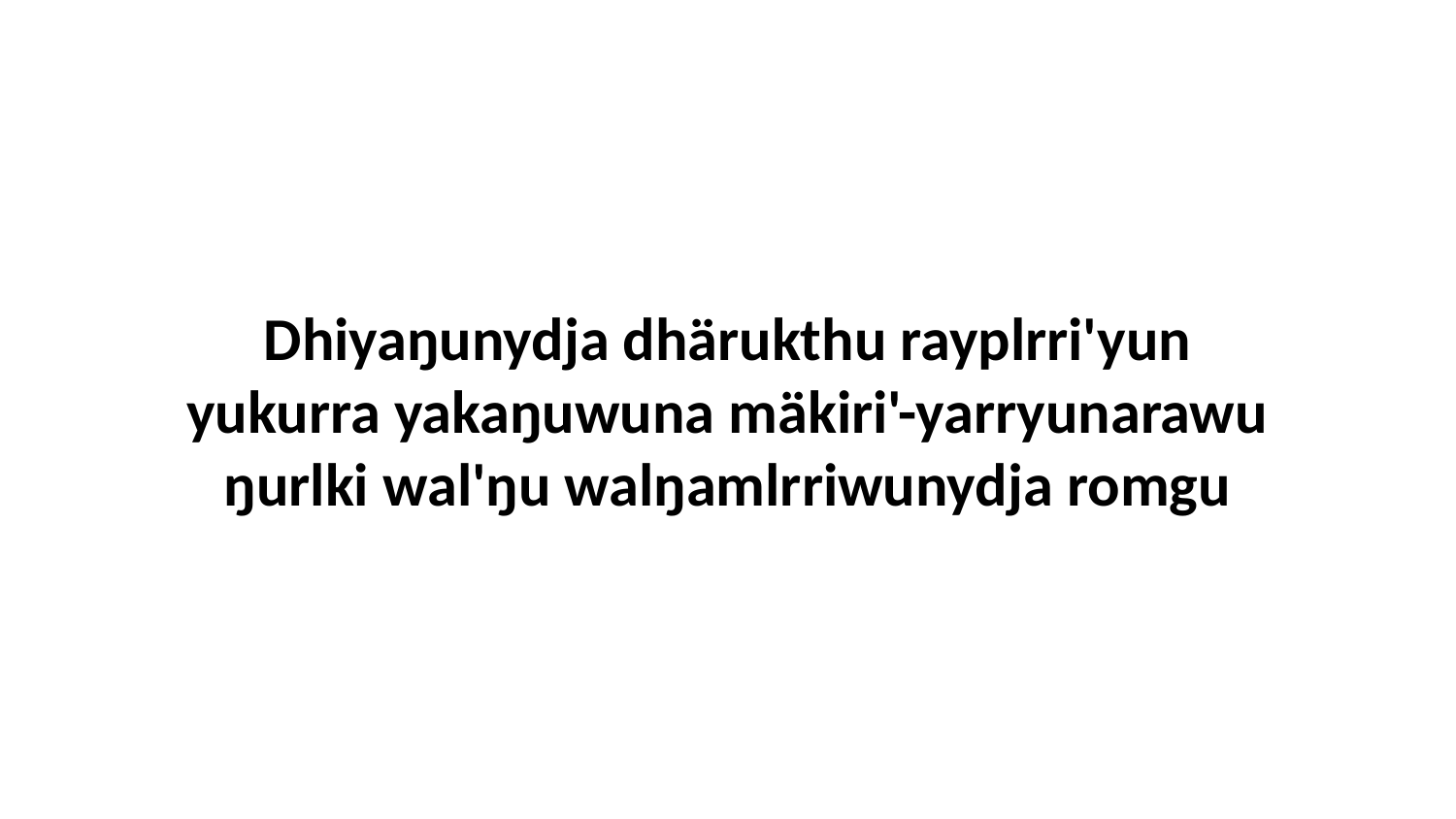

Dhiyaŋunydja dhärukthu rayplrri'yun yukurra yakaŋuwuna mäkiri'-yarryunarawu ŋurlki wal'ŋu walŋamlrriwunydja romgu